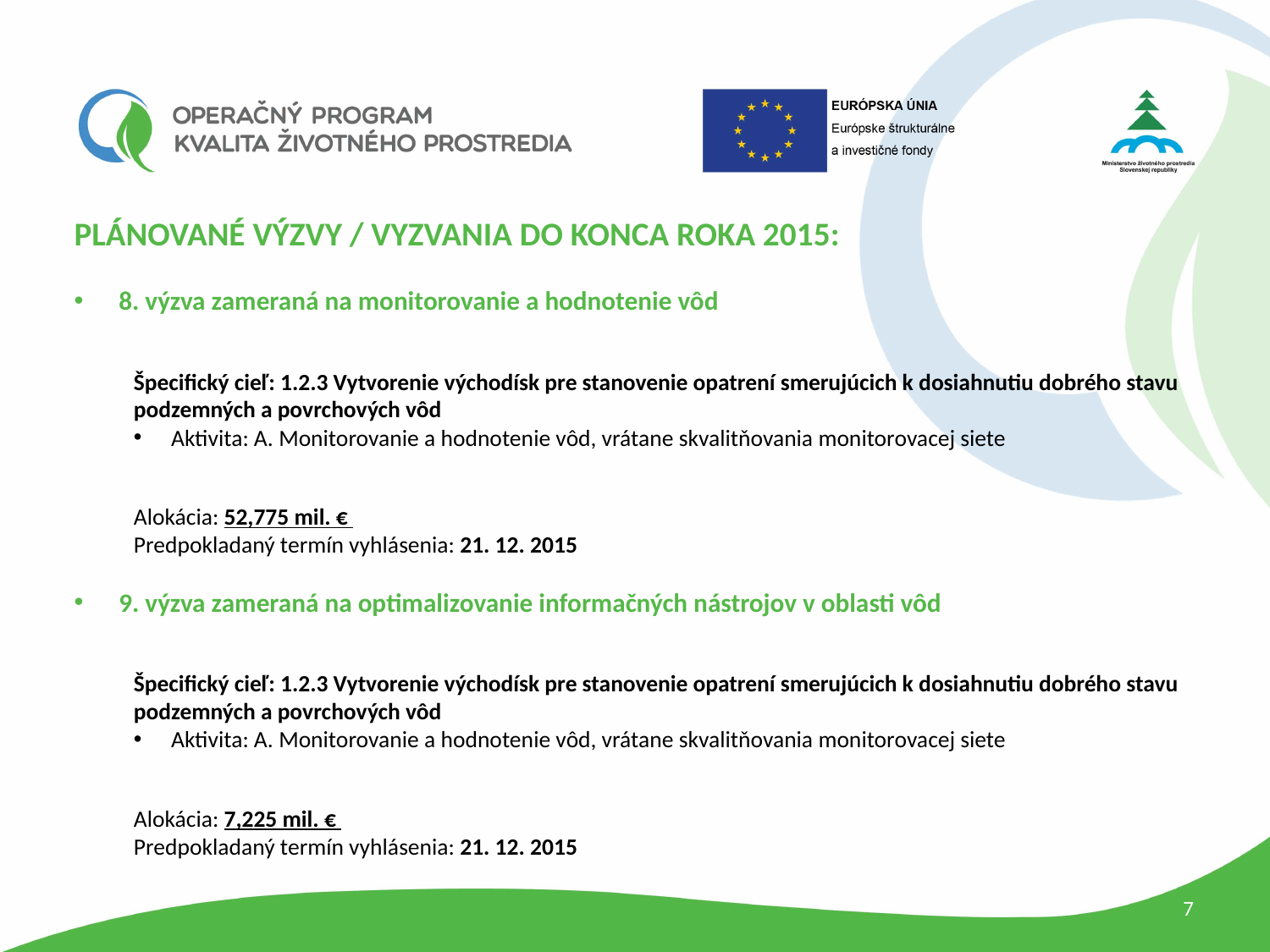

PLÁNOVANÉ VÝZVY / VYZVANIA DO KONCA ROKA 2015:

8. výzva zameraná na monitorovanie a hodnotenie vôd

Špecifický cieľ: 1.2.3 Vytvorenie východísk pre stanovenie opatrení smerujúcich k dosiahnutiu dobrého stavu podzemných a povrchových vôd
Aktivita: A. Monitorovanie a hodnotenie vôd, vrátane skvalitňovania monitorovacej siete

Alokácia: 52,775 mil. €
Predpokladaný termín vyhlásenia: 21. 12. 2015

9. výzva zameraná na optimalizovanie informačných nástrojov v oblasti vôd

Špecifický cieľ: 1.2.3 Vytvorenie východísk pre stanovenie opatrení smerujúcich k dosiahnutiu dobrého stavu podzemných a povrchových vôd
Aktivita: A. Monitorovanie a hodnotenie vôd, vrátane skvalitňovania monitorovacej siete

Alokácia: 7,225 mil. €
Predpokladaný termín vyhlásenia: 21. 12. 2015

7